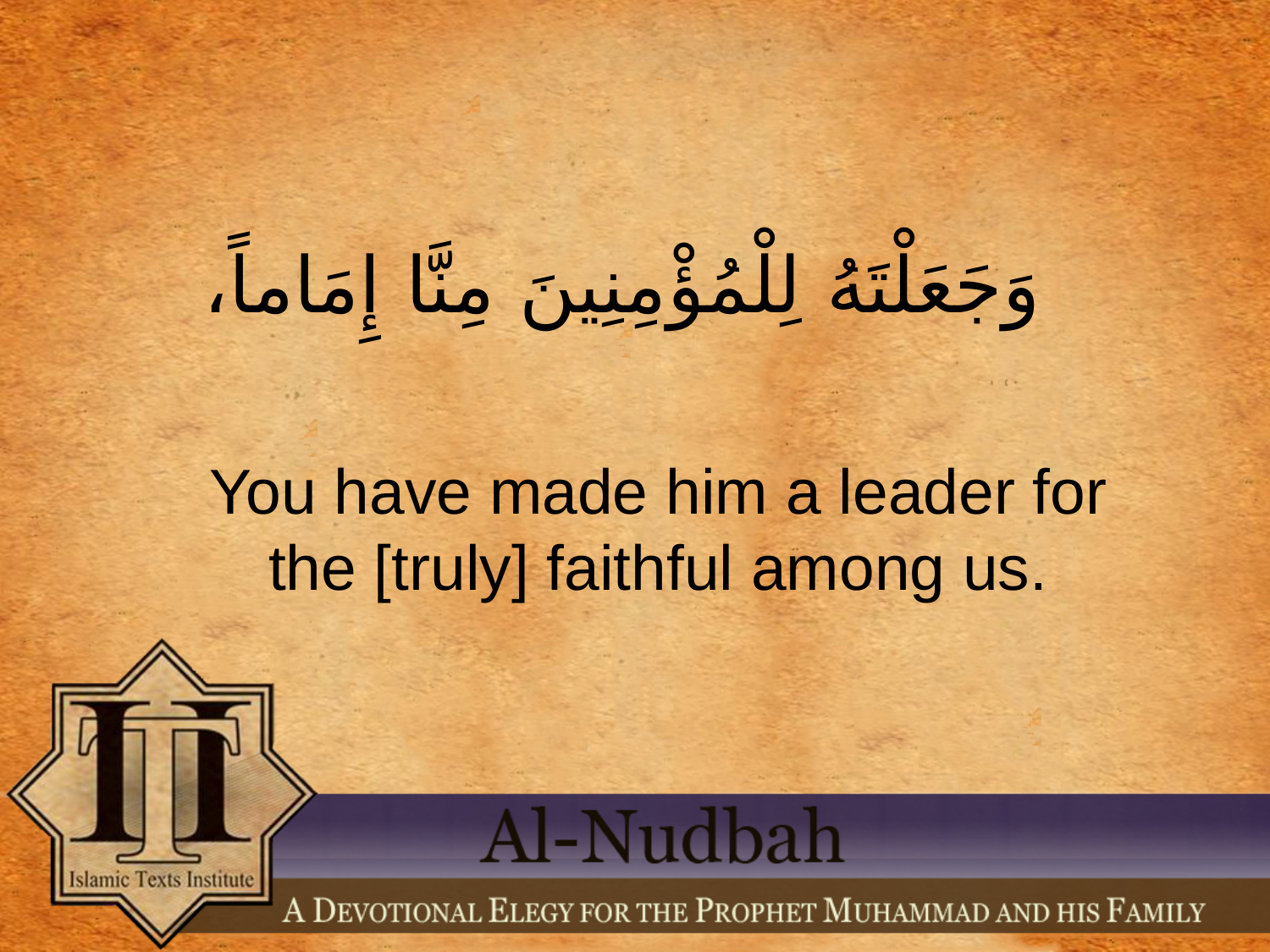

وَجَعَلْتَهُ لِلْمُؤْمِنِينَ مِنَّا إِمَاماً،
You have made him a leader for the [truly] faithful among us.